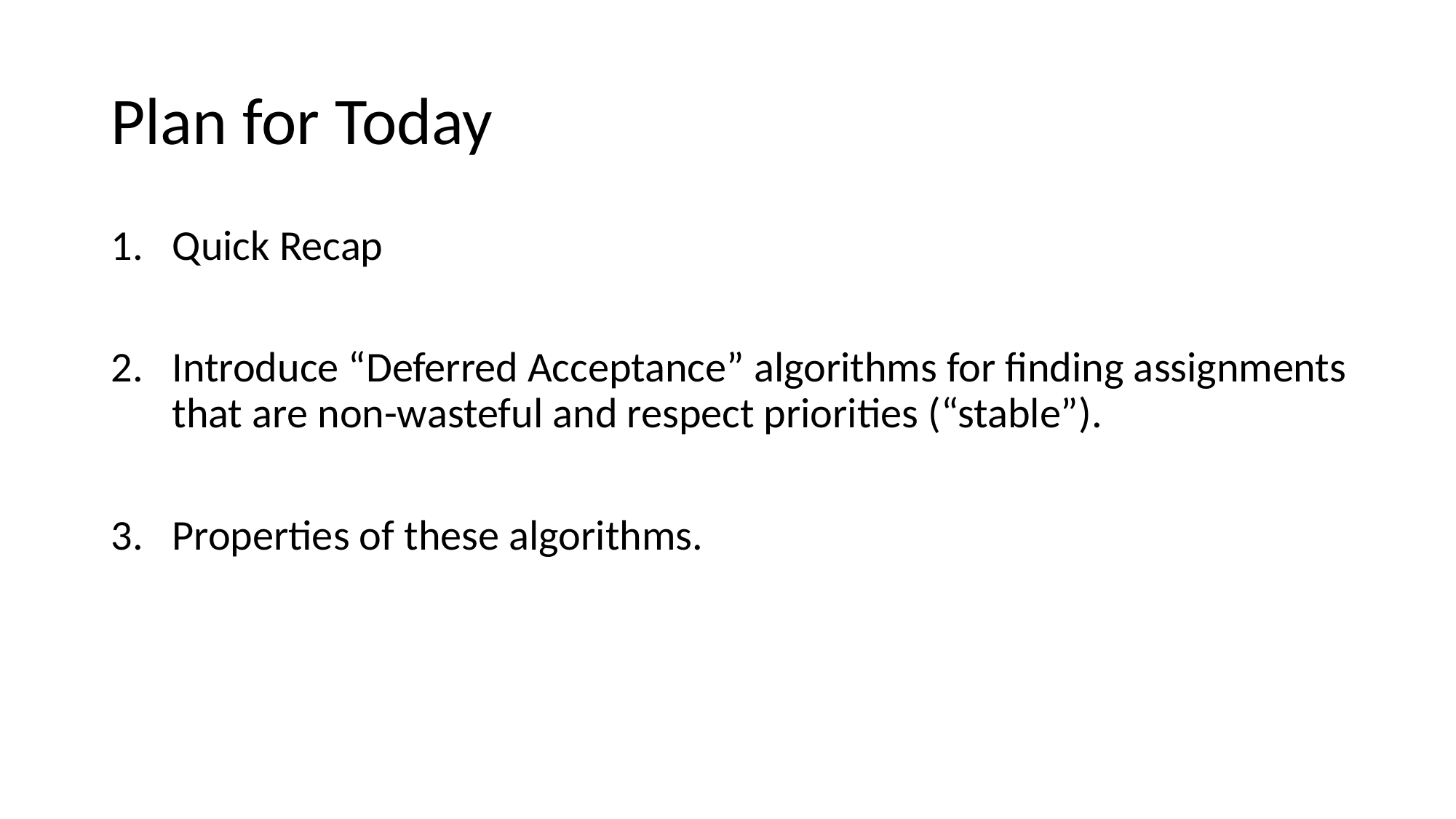

# Plan for Today
Quick Recap

Introduce “Deferred Acceptance” algorithms for finding assignments   that are non-wasteful and respect priorities (“stable”).

Properties of these algorithms.